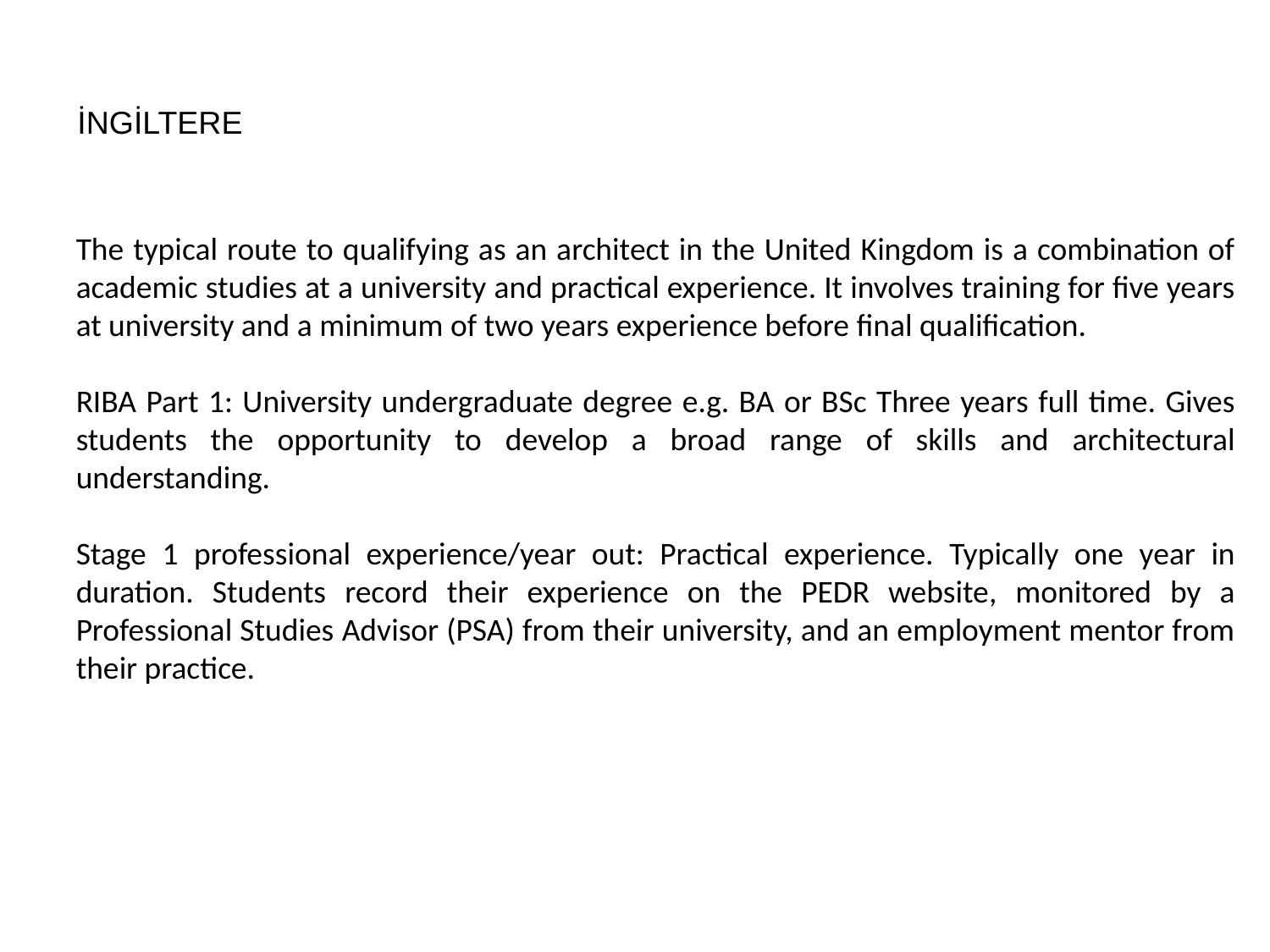

İNGİLTERE
The typical route to qualifying as an architect in the United Kingdom is a combination of academic studies at a university and practical experience. It involves training for five years at university and a minimum of two years experience before final qualification.

RIBA Part 1: University undergraduate degree e.g. BA or BSc Three years full time. Gives students the opportunity to develop a broad range of skills and architectural understanding.

Stage 1 professional experience/year out: Practical experience. Typically one year in duration. Students record their experience on the PEDR website, monitored by a Professional Studies Advisor (PSA) from their university, and an employment mentor from their practice.